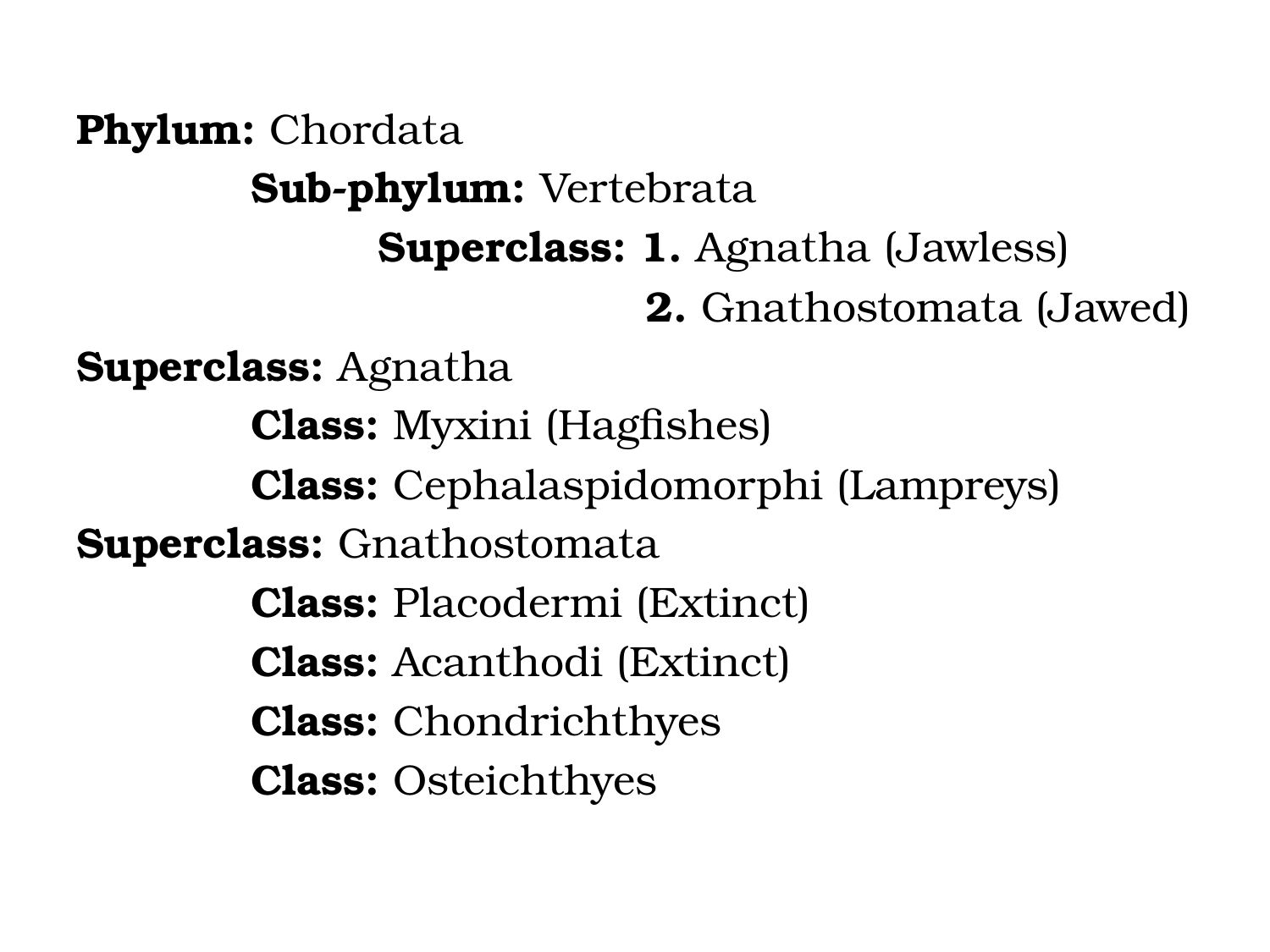

Phylum: Chordata
		Sub-phylum: Vertebrata
			Superclass: 1. Agnatha (Jawless)
					 2. Gnathostomata (Jawed)
Superclass: Agnatha
		Class: Myxini (Hagfishes)
		Class: Cephalaspidomorphi (Lampreys)
Superclass: Gnathostomata
		Class: Placodermi (Extinct)
		Class: Acanthodi (Extinct)
		Class: Chondrichthyes
		Class: Osteichthyes